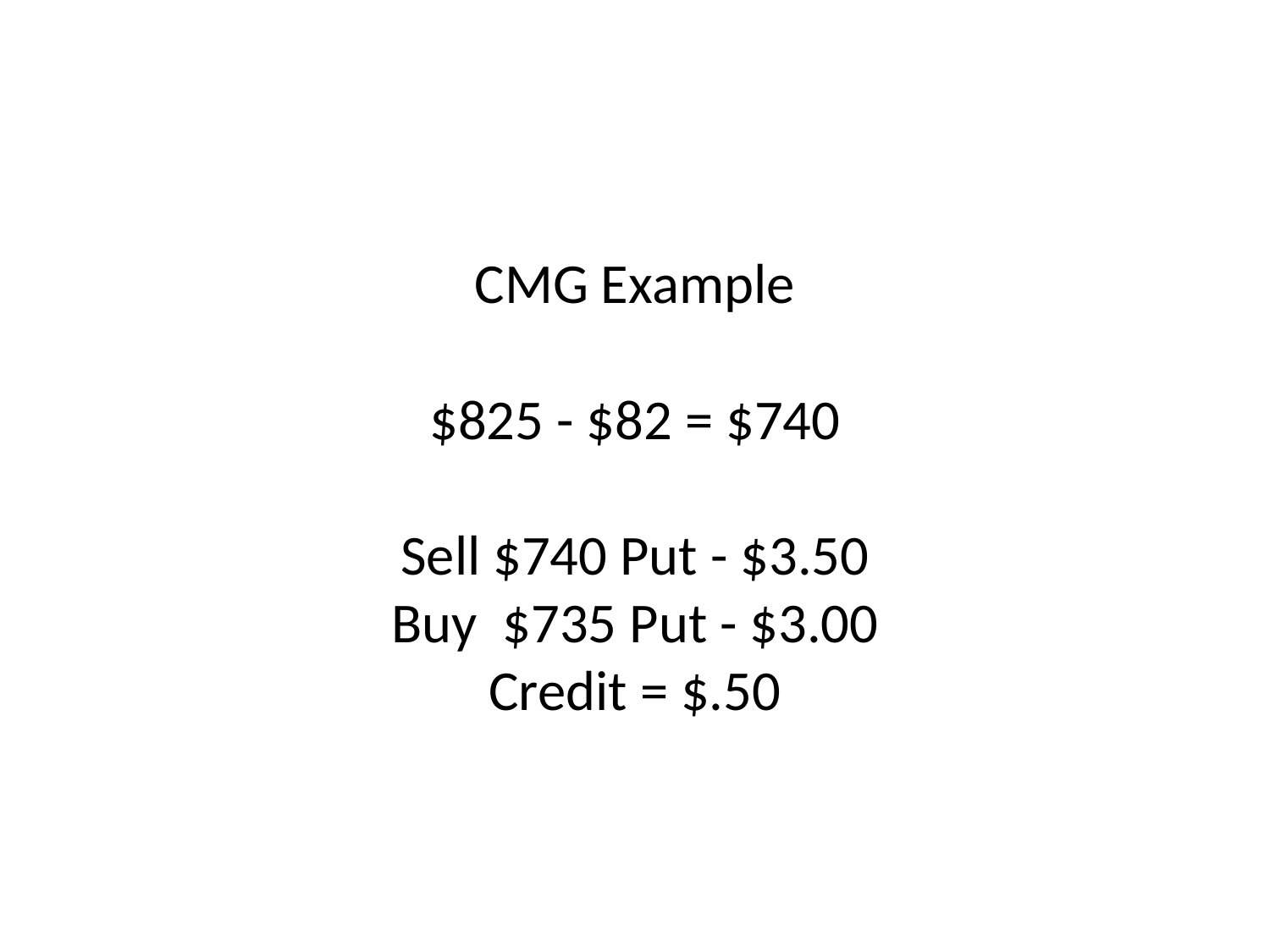

# CMG Example $825 - $82 = $740 Sell $740 Put - $3.50 Buy  $735 Put - $3.00 Credit = $.50